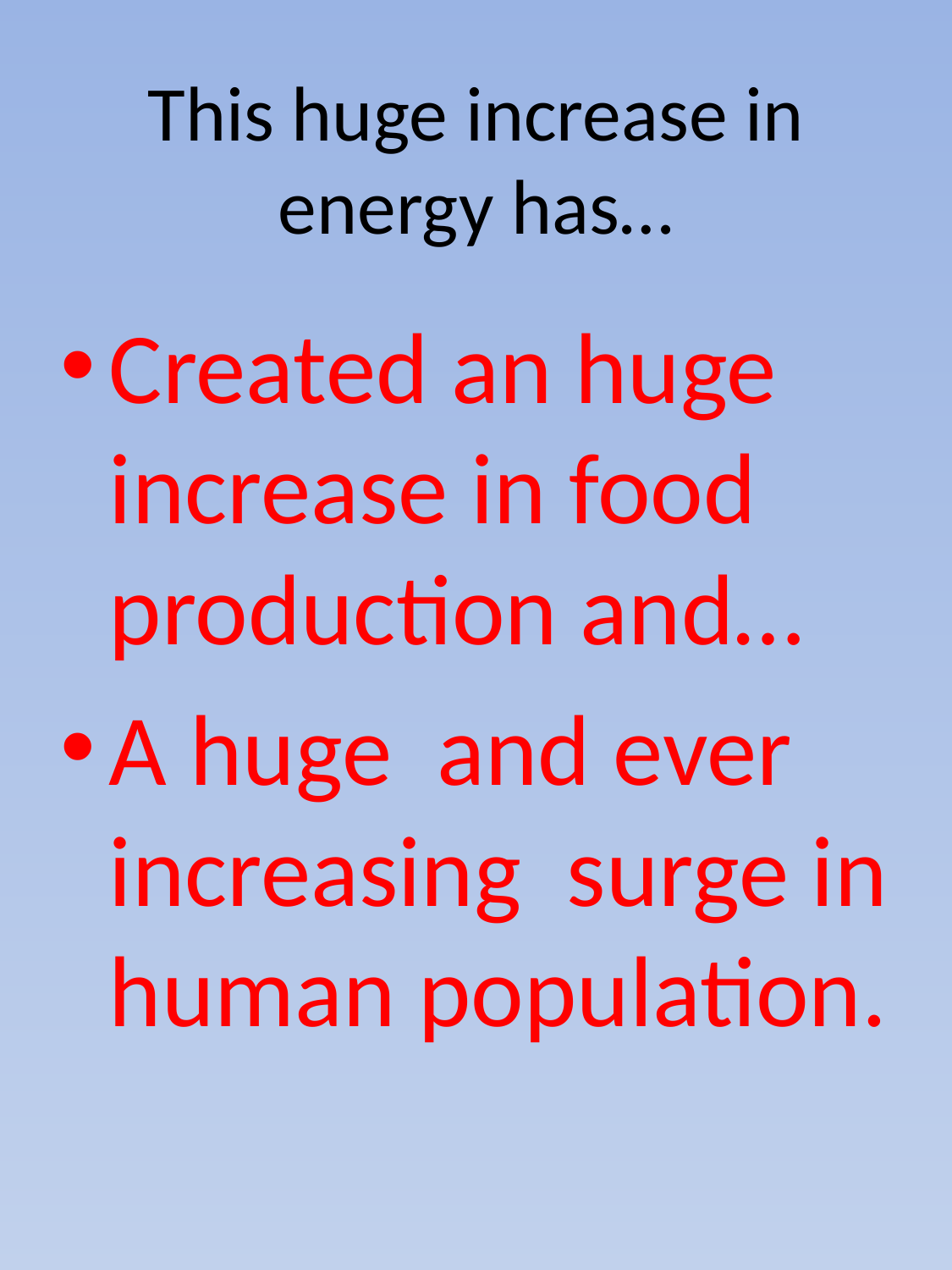

# This huge increase in energy has…
Created an huge increase in food production and…
A huge  and ever increasing  surge in human population.